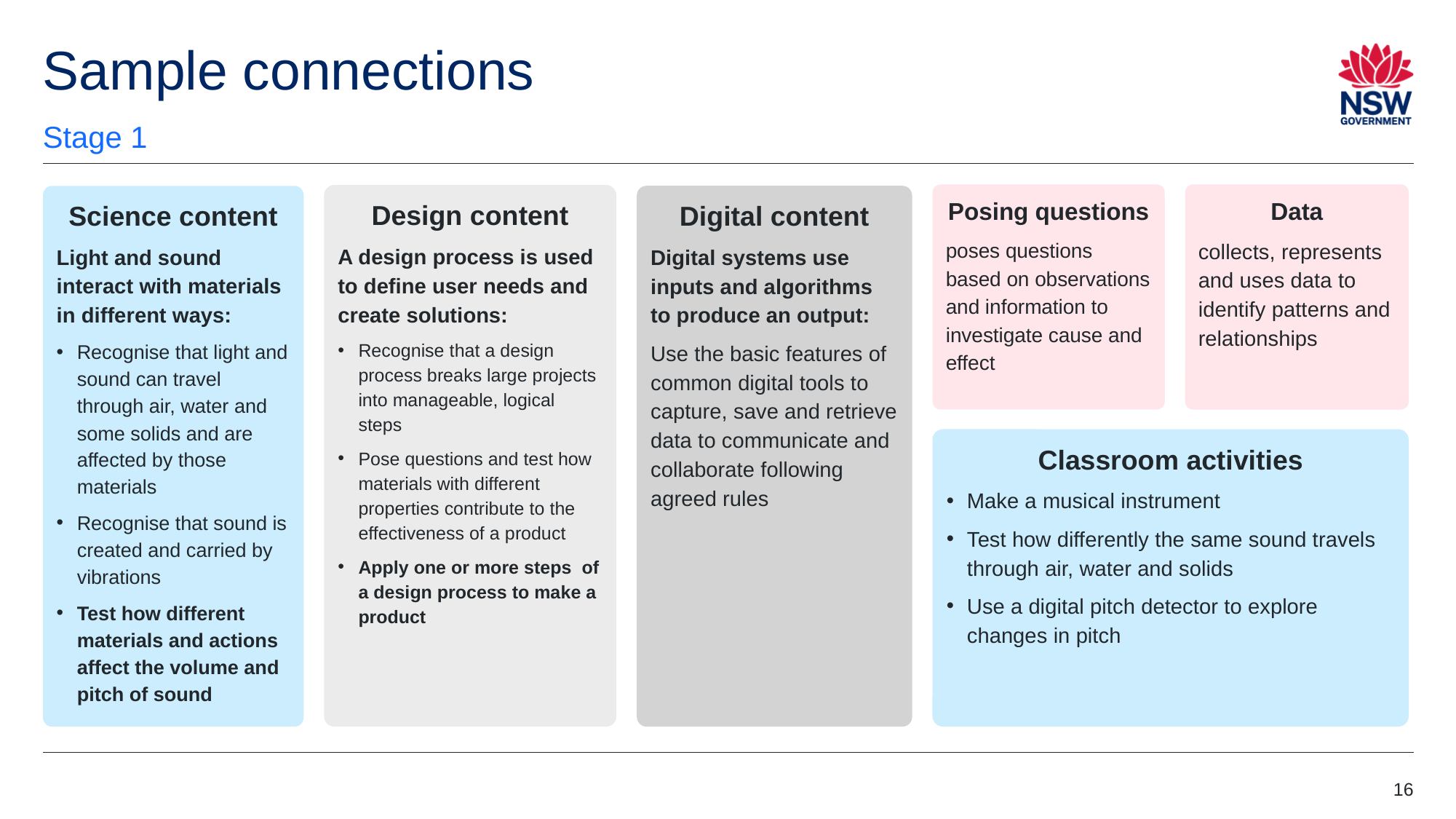

# Sample connections
Stage 1
Posing questions
poses questions based on observations and information to investigate cause and effect
Data
collects, represents and uses data to identify patterns and relationships

Design content
A design process is used to define user needs and create solutions:
Recognise that a design process breaks large projects into manageable, logical steps
Pose questions and test how materials with different properties contribute to the effectiveness of a product
Apply one or more steps  of a design process to make a product

Digital content
Digital systems use inputs and algorithms to produce an output:
Use the basic features of common digital tools to capture, save and retrieve data to communicate and collaborate following agreed rules

Science content
Light and sound interact with materials in different ways:
Recognise that light and sound can travel through air, water and some solids and are affected by those materials
Recognise that sound is created and carried by vibrations
Test how different materials and actions affect the volume and pitch of sound

Classroom activities
Make a musical instrument
Test how differently the same sound travels through air, water and solids
Use a digital pitch detector to explore changes in pitch
16